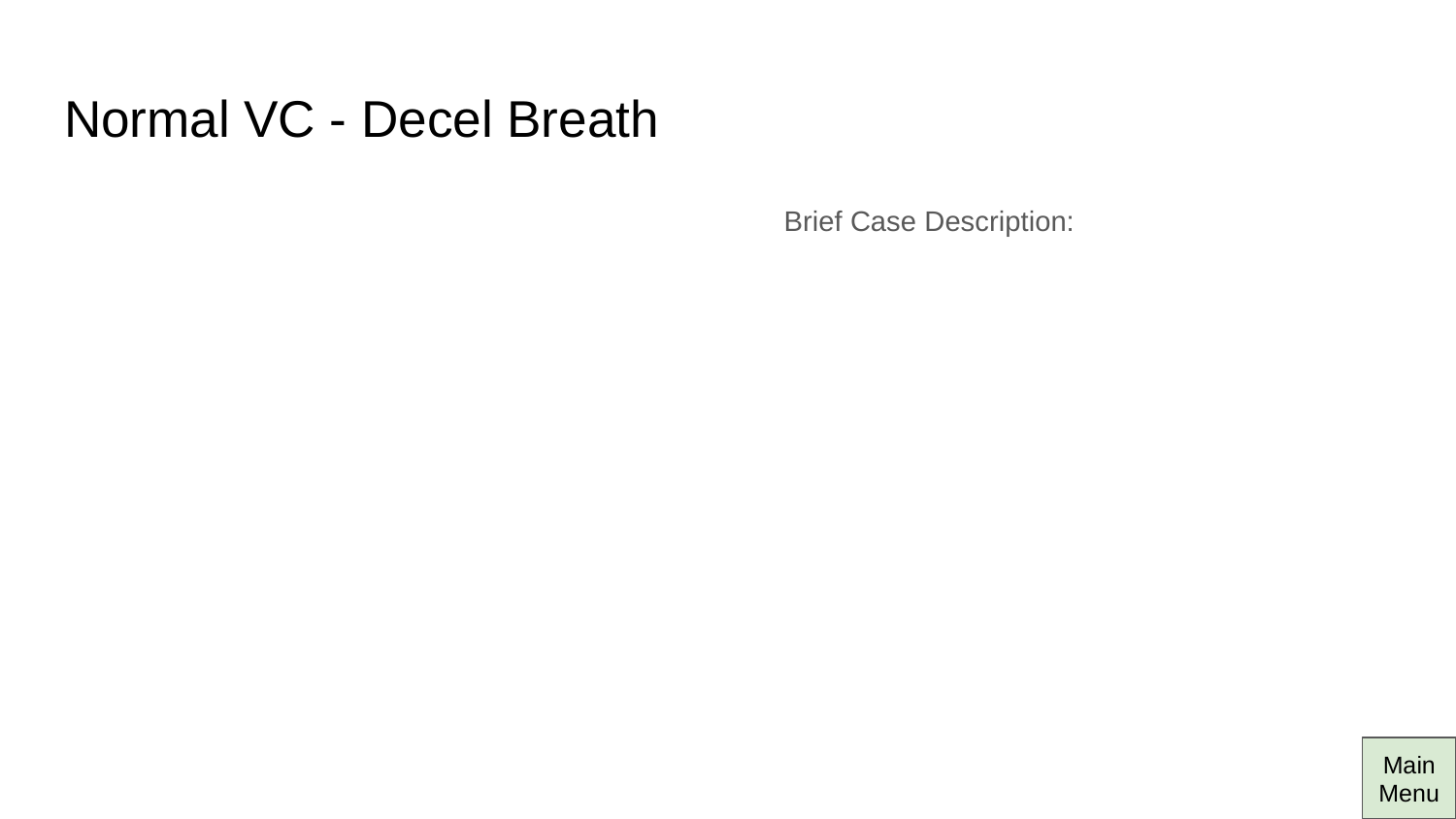

# Normal VC - Decel Breath

Brief Case Description:
Main Menu